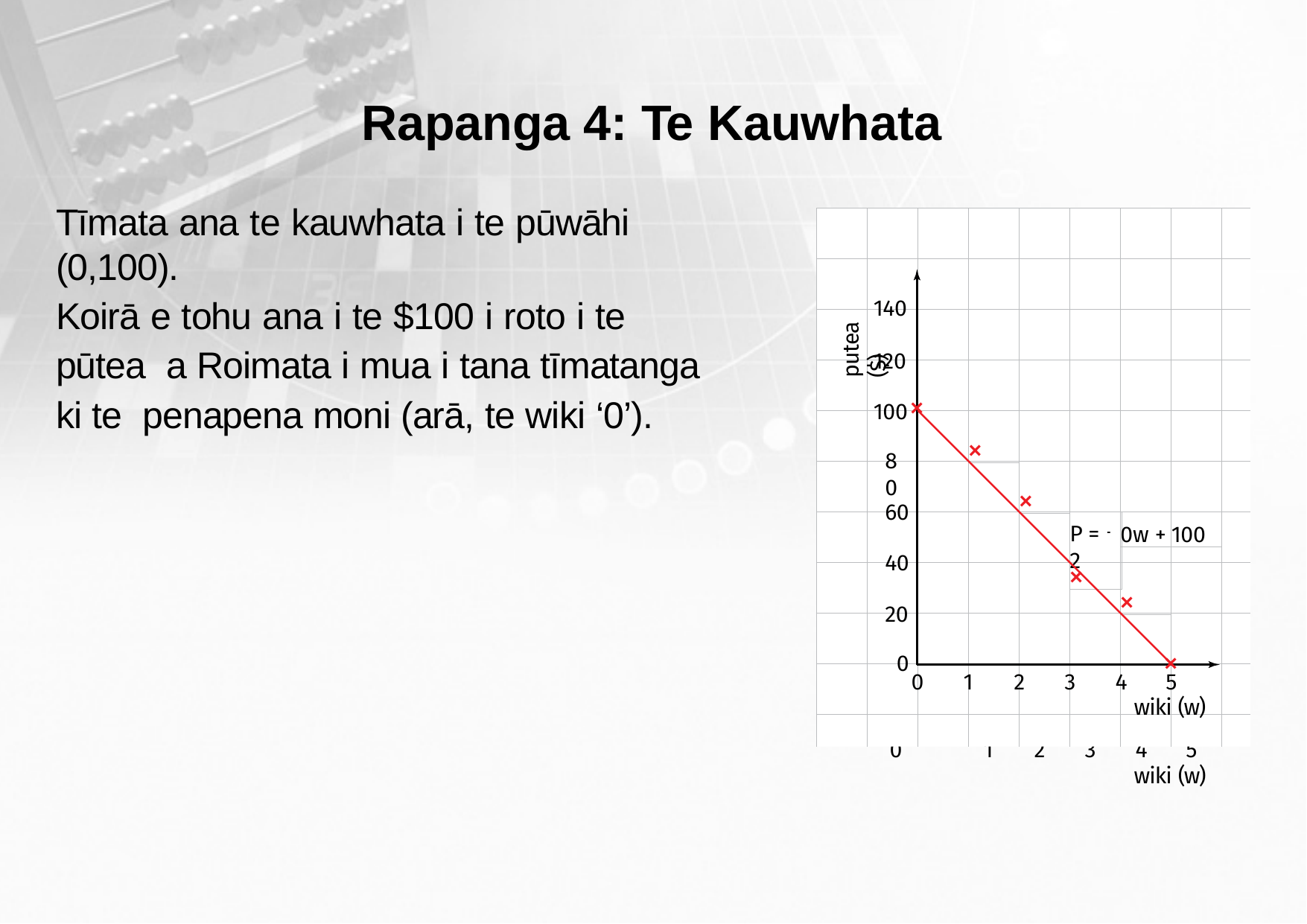

# Rapanga 4: Te Kauwhata
Tīmata ana te kauwhata i te pūwāhi (0,100).
Koirā e tohu ana i te $100 i roto i te pūtea  a Roimata i mua i tana tīmatanga ki te  penapena moni (arā, te wiki ‘0’).

140
putea ($)
($) 140

putea 120
100 ×
80	×
60	×
P = -20w + 100
40	×
20	×
0	×
0	1	2	3	4	5
wiki (w)

120

×
100

×

80

×

60

P = -2
×

0w +

100

40

×

20

×
0

0	1	2	3	4	5
wiki (w)